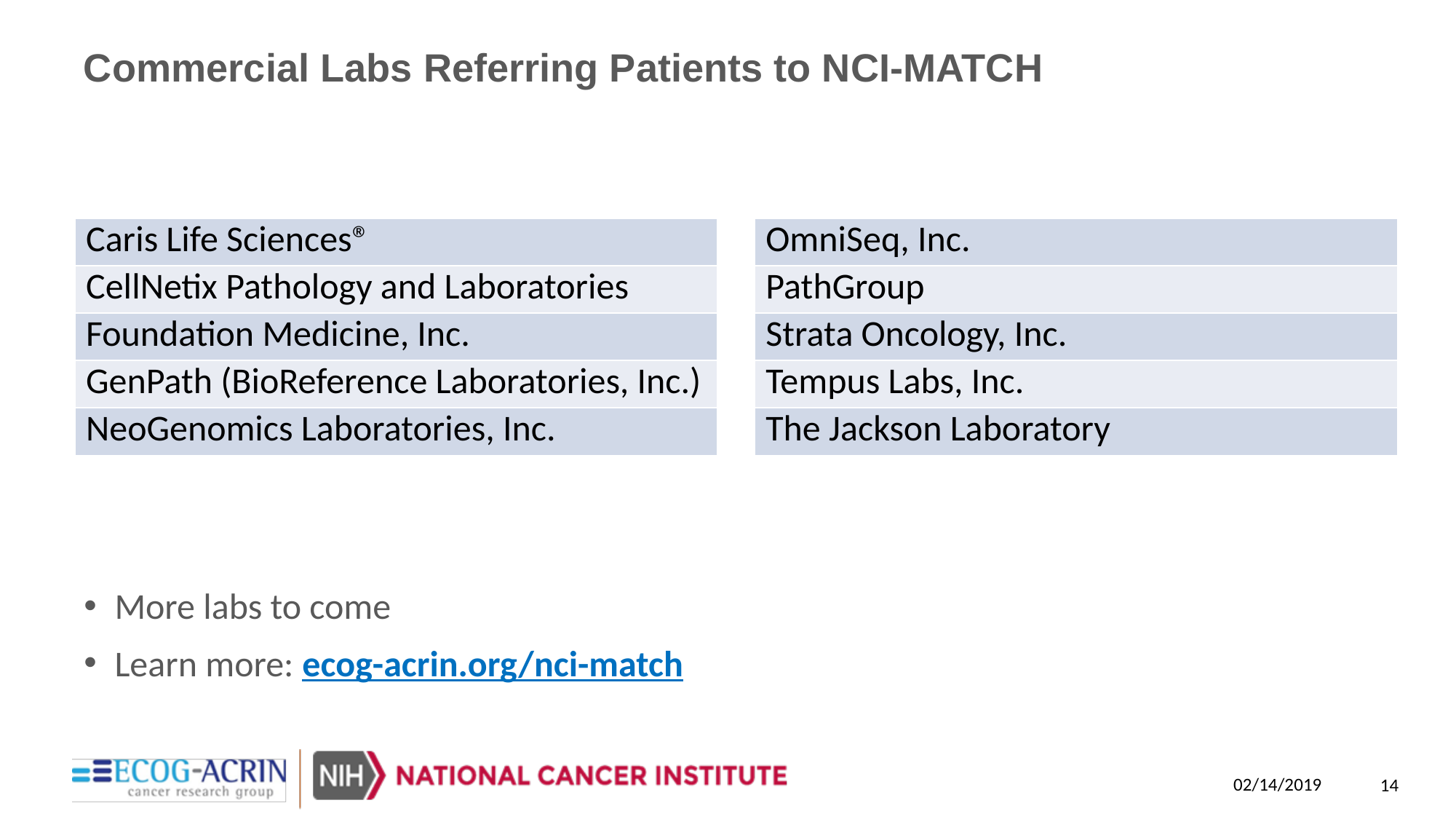

# Commercial Labs Referring Patients to NCI-MATCH
| Caris Life Sciences® |
| --- |
| CellNetix Pathology and Laboratories |
| Foundation Medicine, Inc. |
| GenPath (BioReference Laboratories, Inc.) |
| NeoGenomics Laboratories, Inc. |
| OmniSeq, Inc. |
| --- |
| PathGroup |
| Strata Oncology, Inc. |
| Tempus Labs, Inc. |
| The Jackson Laboratory |
More labs to come
Learn more: ecog-acrin.org/nci-match